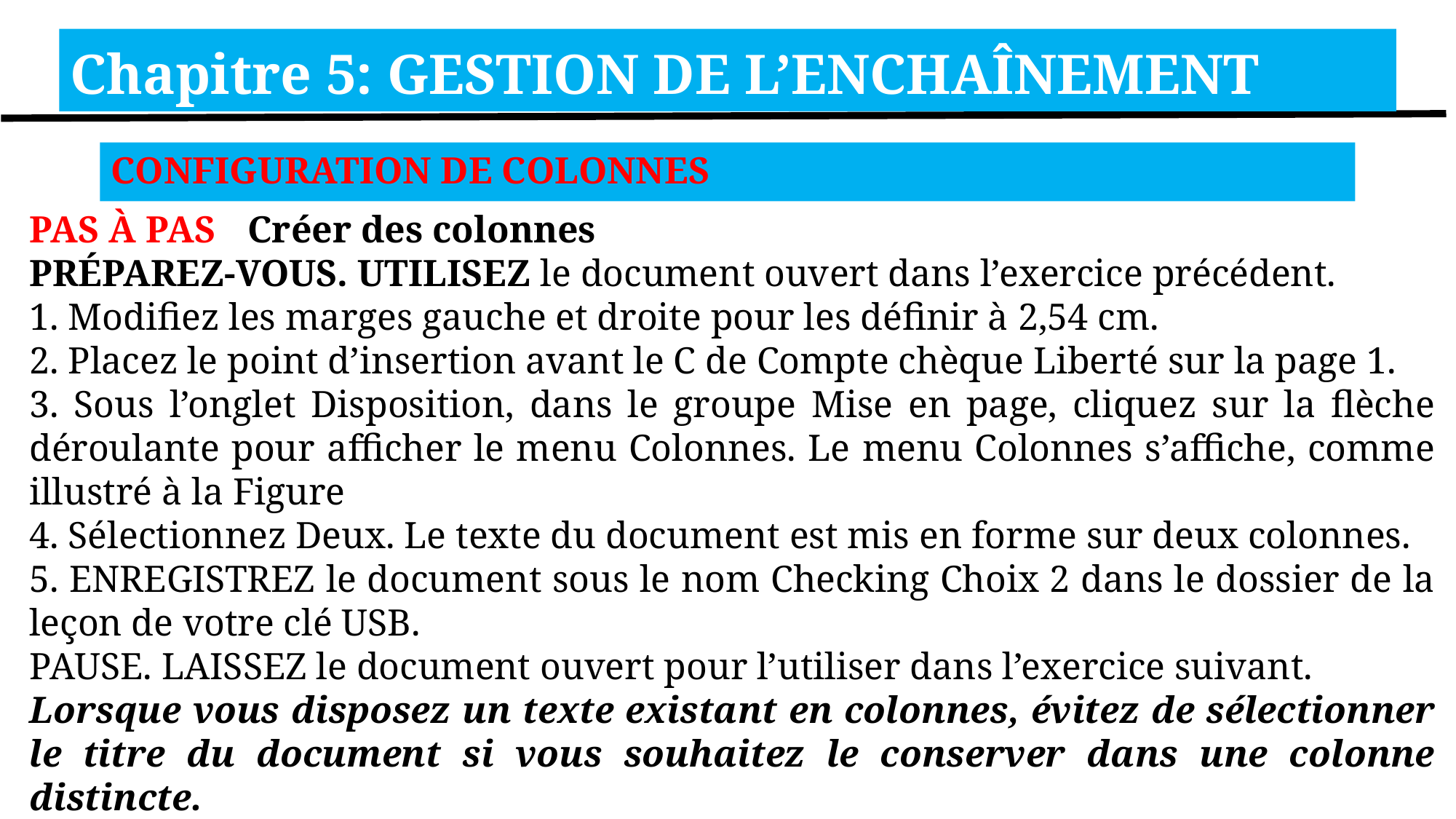

Chapitre 5: GESTION DE L’ENCHAÎNEMENT
CONFIGURATION DE COLONNES
PAS À PAS 	Créer des colonnes
PRÉPAREZ-VOUS. UTILISEZ le document ouvert dans l’exercice précédent.
1. Modifiez les marges gauche et droite pour les définir à 2,54 cm.
2. Placez le point d’insertion avant le C de Compte chèque Liberté sur la page 1.
3. Sous l’onglet Disposition, dans le groupe Mise en page, cliquez sur la flèche déroulante pour afficher le menu Colonnes. Le menu Colonnes s’affiche, comme illustré à la Figure
4. Sélectionnez Deux. Le texte du document est mis en forme sur deux colonnes.
5. ENREGISTREZ le document sous le nom Checking Choix 2 dans le dossier de la leçon de votre clé USB.
PAUSE. LAISSEZ le document ouvert pour l’utiliser dans l’exercice suivant.
Lorsque vous disposez un texte existant en colonnes, évitez de sélectionner le titre du document si vous souhaitez le conserver dans une colonne distincte.